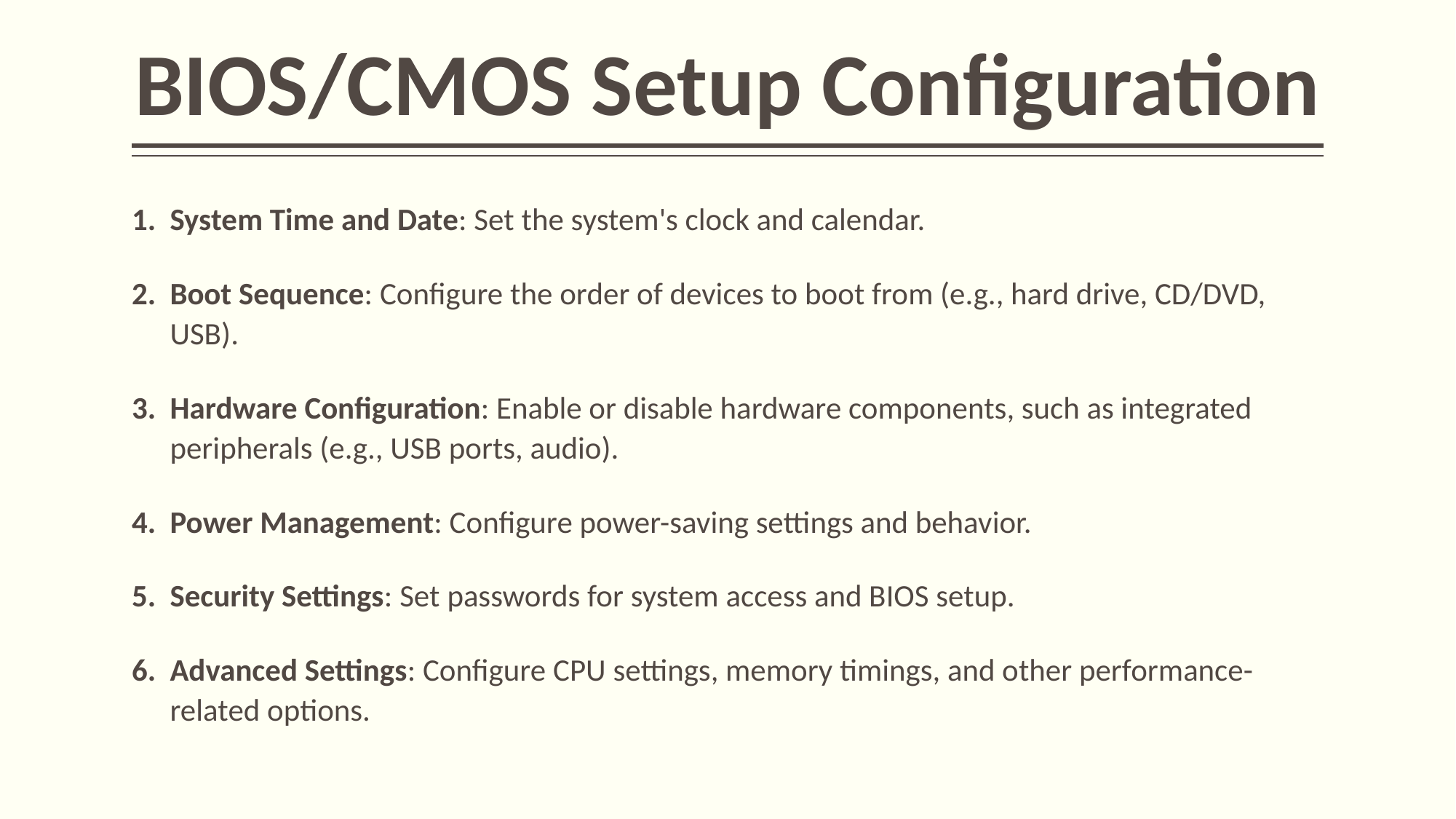

# BIOS/CMOS Setup Configuration
System Time and Date: Set the system's clock and calendar.
Boot Sequence: Configure the order of devices to boot from (e.g., hard drive, CD/DVD, USB).
Hardware Configuration: Enable or disable hardware components, such as integrated peripherals (e.g., USB ports, audio).
Power Management: Configure power-saving settings and behavior.
Security Settings: Set passwords for system access and BIOS setup.
Advanced Settings: Configure CPU settings, memory timings, and other performance-related options.